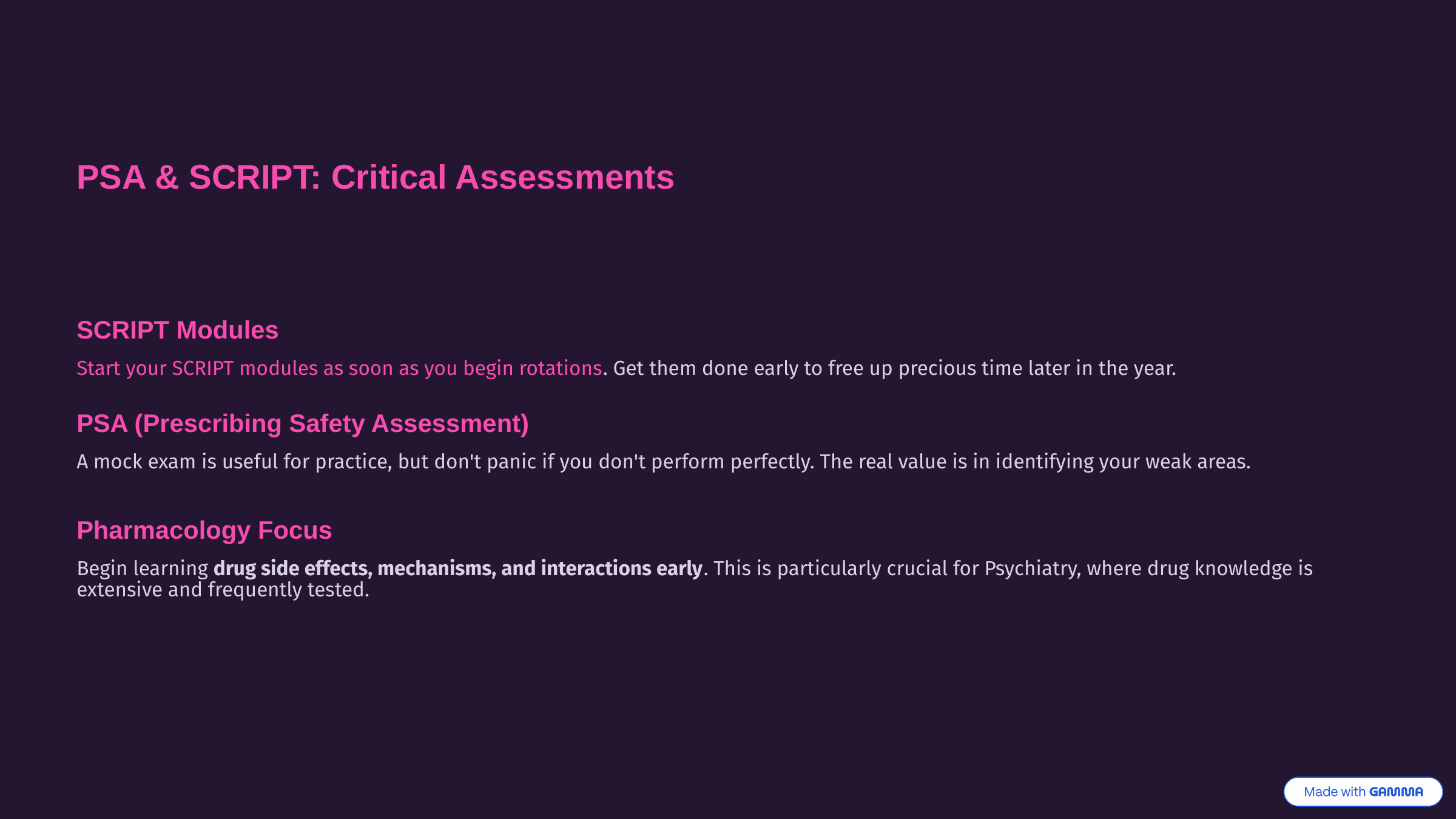

PSA & SCRIPT: Critical Assessments
SCRIPT Modules
Start your SCRIPT modules as soon as you begin rotations. Get them done early to free up precious time later in the year.
PSA (Prescribing Safety Assessment)
A mock exam is useful for practice, but don't panic if you don't perform perfectly. The real value is in identifying your weak areas.
Pharmacology Focus
Begin learning drug side effects, mechanisms, and interactions early. This is particularly crucial for Psychiatry, where drug knowledge is extensive and frequently tested.